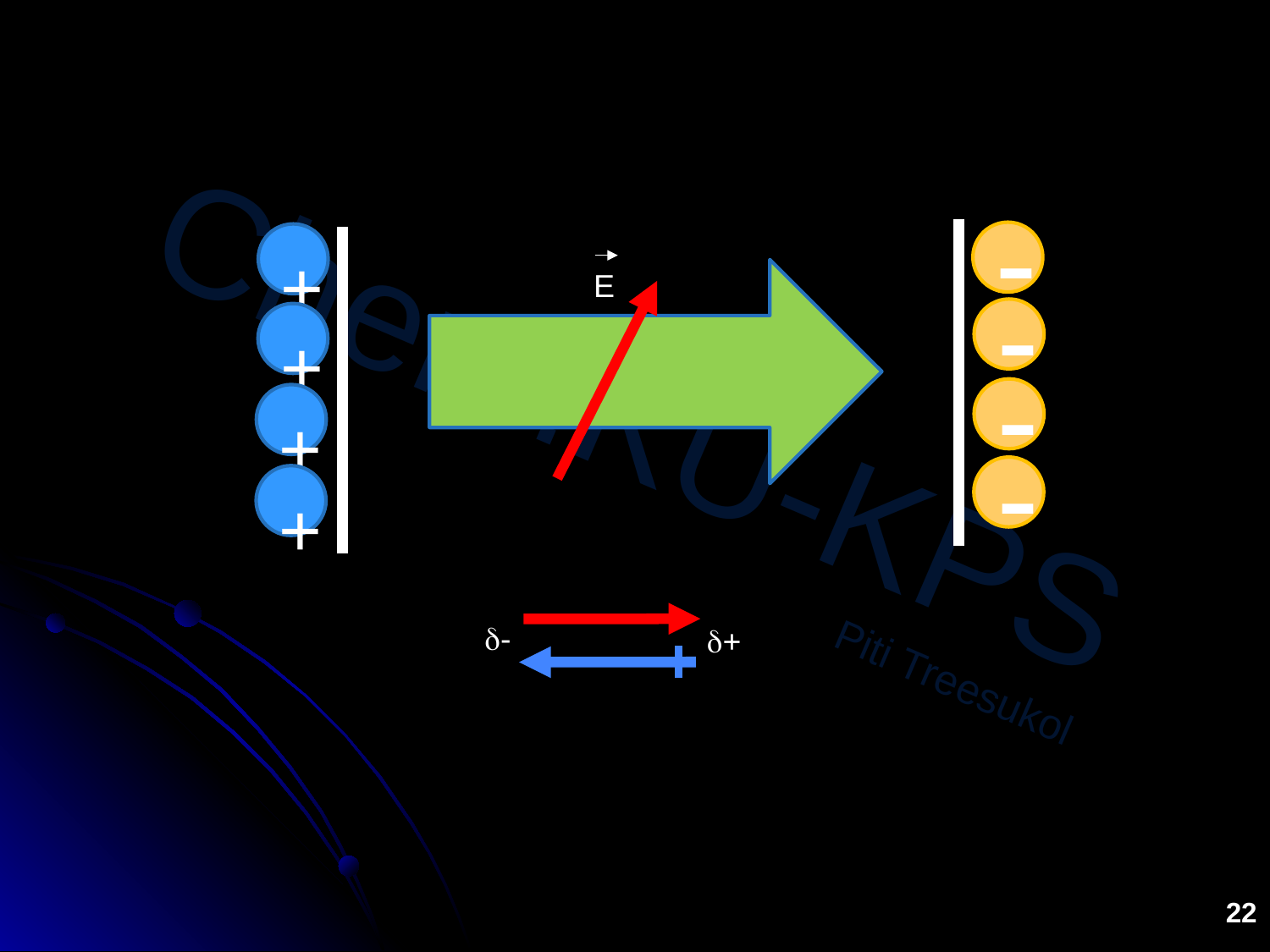

#

-
+

-
+
-
+
-
+
E
δ-
δ+
22